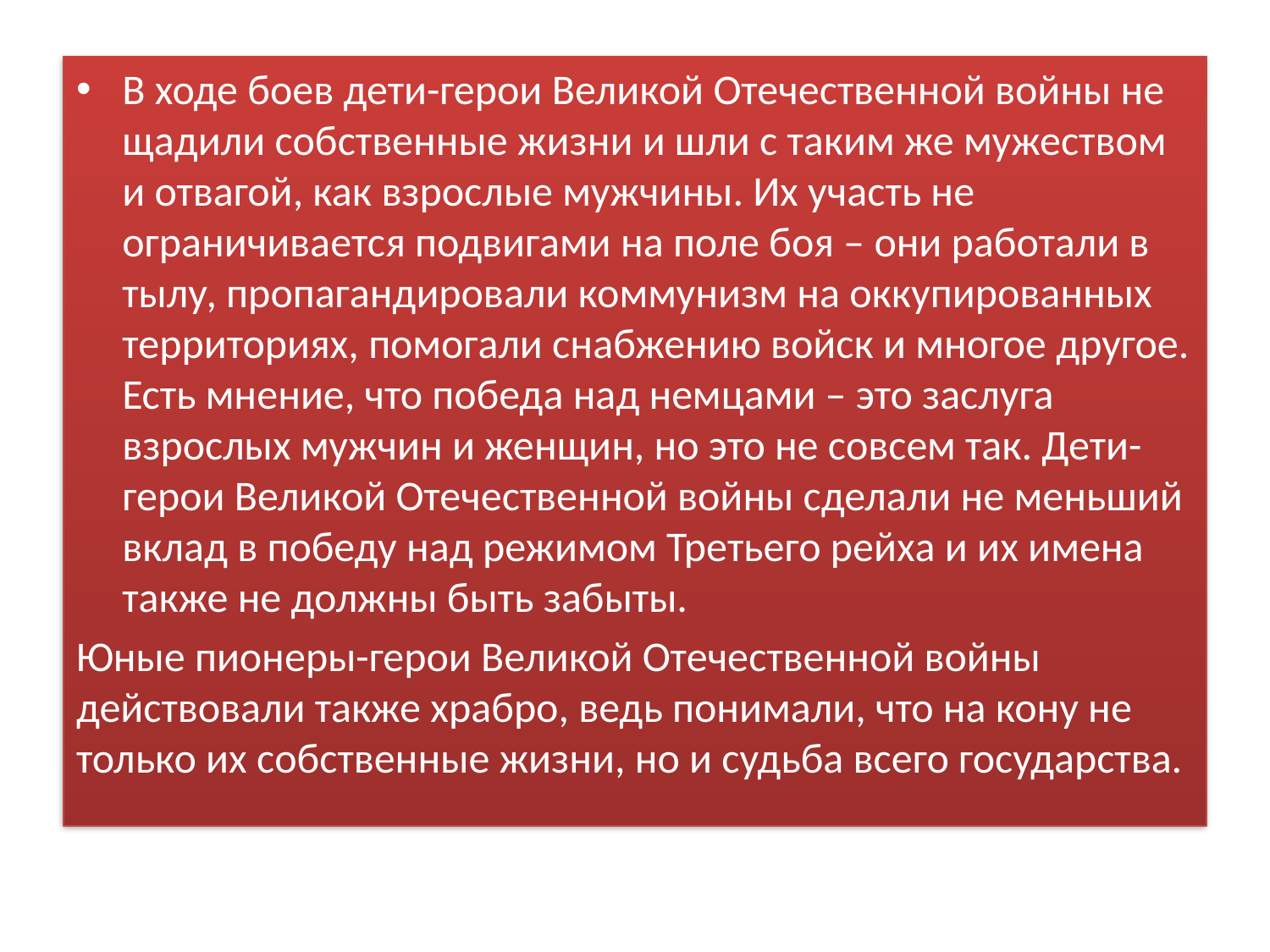

#
В ходе боев дети-герои Великой Отечественной войны не щадили собственные жизни и шли с таким же мужеством и отвагой, как взрослые мужчины. Их участь не ограничивается подвигами на поле боя – они работали в тылу, пропагандировали коммунизм на оккупированных территориях, помогали снабжению войск и многое другое. Есть мнение, что победа над немцами – это заслуга взрослых мужчин и женщин, но это не совсем так. Дети-герои Великой Отечественной войны сделали не меньший вклад в победу над режимом Третьего рейха и их имена также не должны быть забыты.
Юные пионеры-герои Великой Отечественной войны действовали также храбро, ведь понимали, что на кону не только их собственные жизни, но и судьба всего государства.